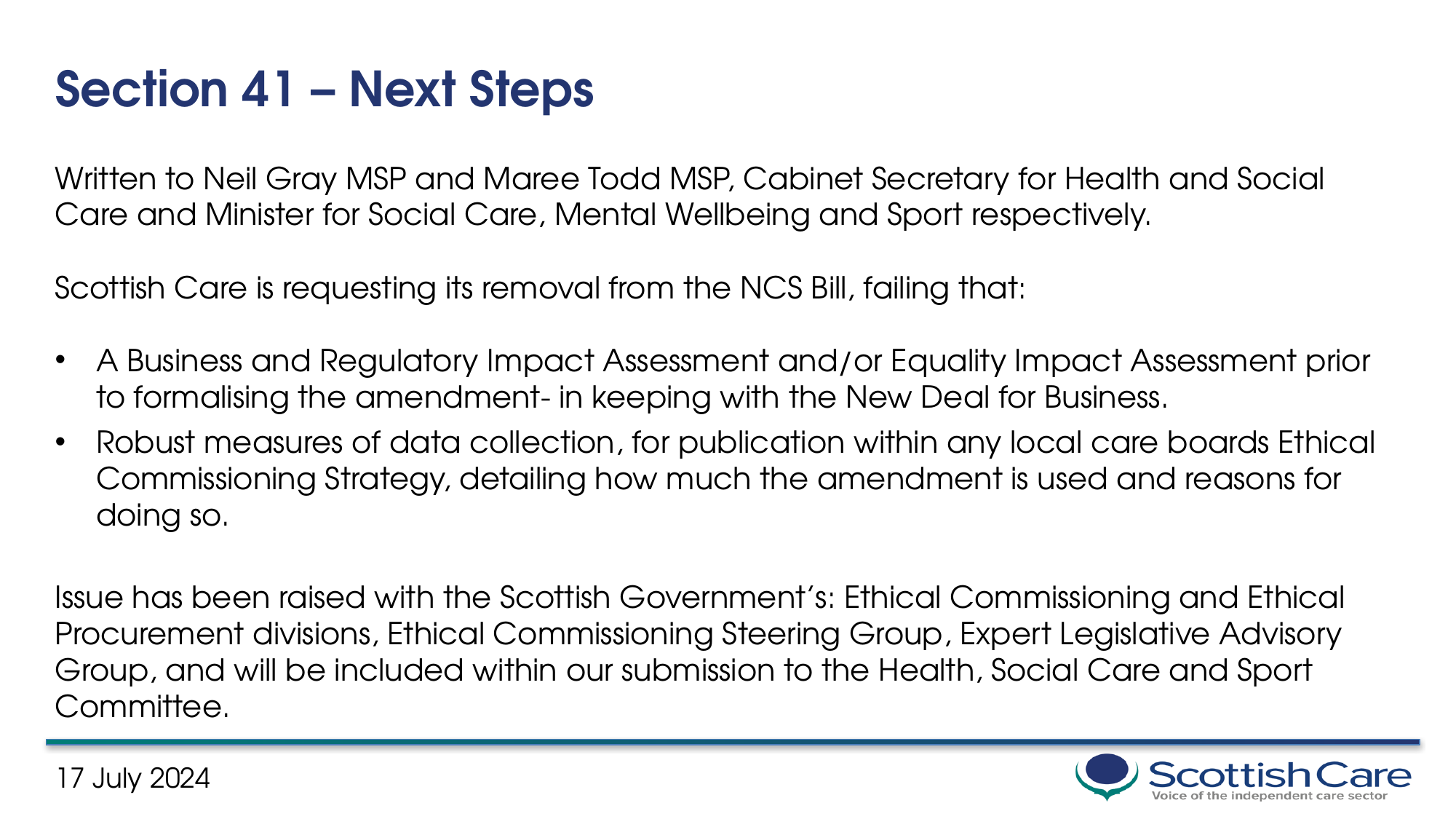

# Section 41 – Next Steps
Written to Neil Gray MSP and Maree Todd MSP, Cabinet Secretary for Health and Social Care and Minister for Social Care, Mental Wellbeing and Sport respectively.

Scottish Care is requesting its removal from the NCS Bill, failing that:

A Business and Regulatory Impact Assessment and/or Equality Impact Assessment prior to formalising the amendment- in keeping with the New Deal for Business.
Robust measures of data collection, for publication within any local care boards Ethical Commissioning Strategy, detailing how much the amendment is used and reasons for doing so.

Issue has been raised with the Scottish Government’s: Ethical Commissioning and Ethical Procurement divisions, Ethical Commissioning Steering Group, Expert Legislative Advisory Group, and will be included within our submission to the Health, Social Care and Sport Committee.
17 July 2024